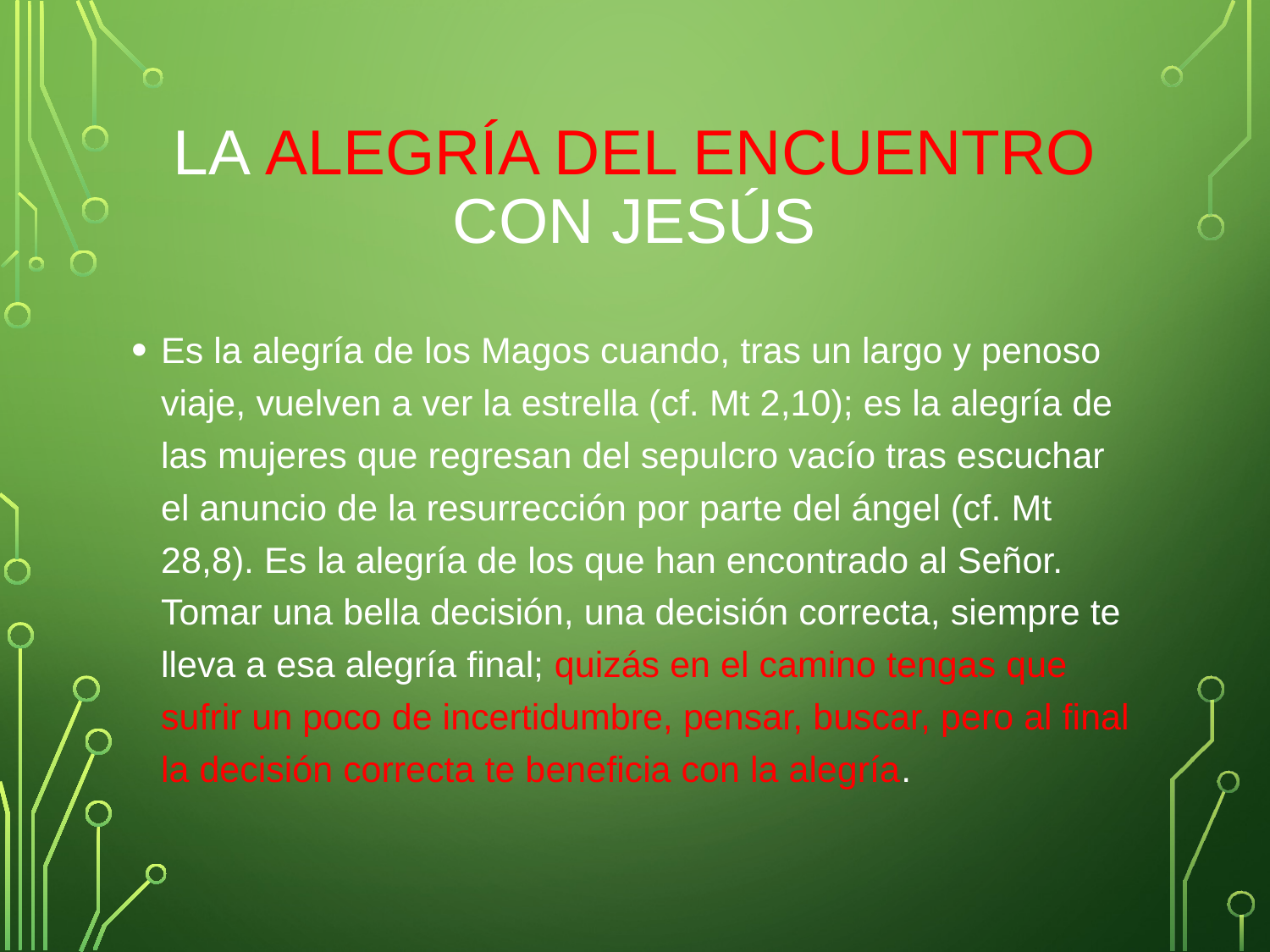

# La alegría del encuentro con jesús
Es la alegría de los Magos cuando, tras un largo y penoso viaje, vuelven a ver la estrella (cf. Mt 2,10); es la alegría de las mujeres que regresan del sepulcro vacío tras escuchar el anuncio de la resurrección por parte del ángel (cf. Mt 28,8). Es la alegría de los que han encontrado al Señor. Tomar una bella decisión, una decisión correcta, siempre te lleva a esa alegría final; quizás en el camino tengas que sufrir un poco de incertidumbre, pensar, buscar, pero al final la decisión correcta te beneficia con la alegría.